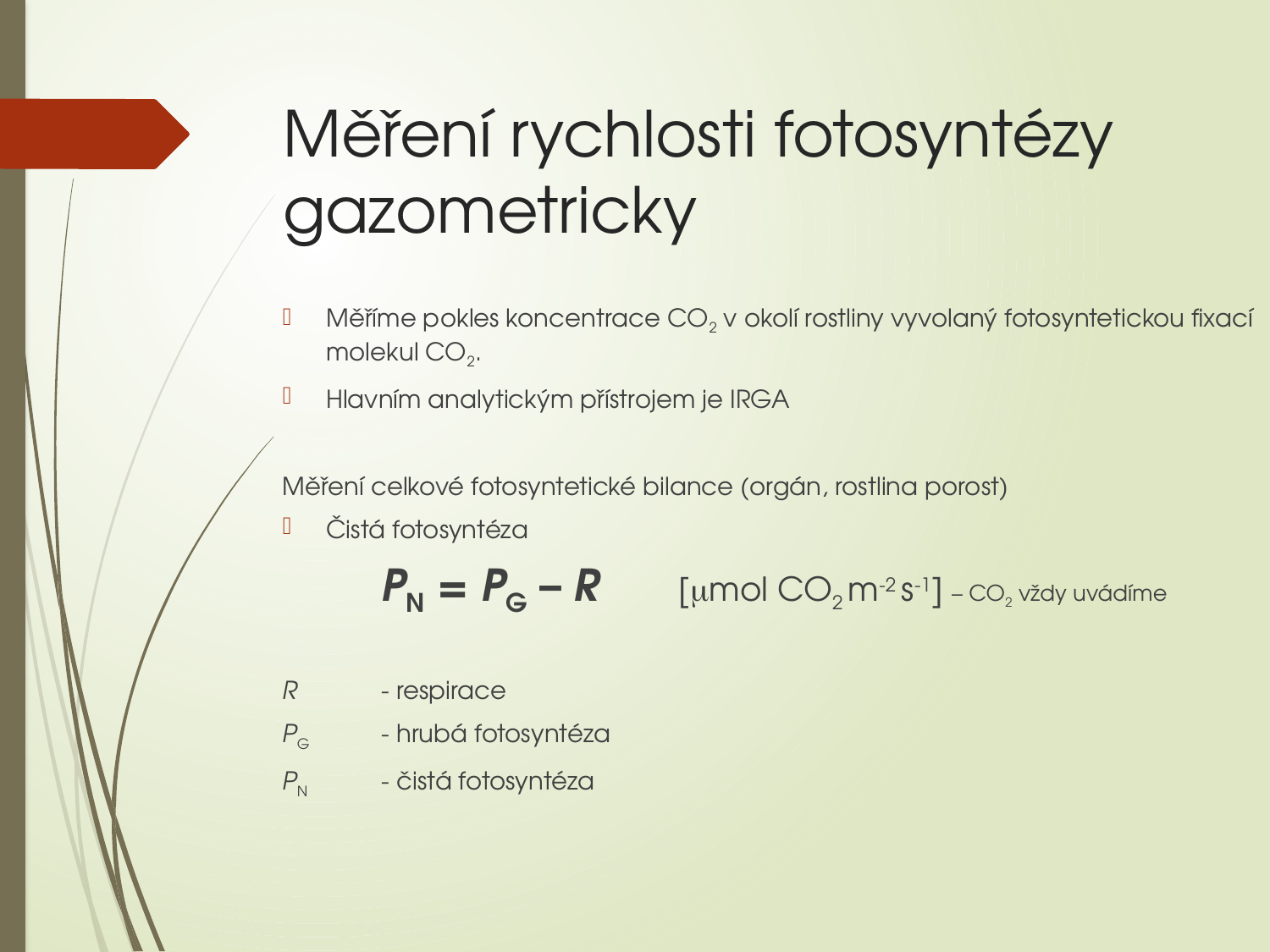

# Měření rychlosti fotosyntézy gazometricky
Měříme pokles koncentrace CO2 v okolí rostliny vyvolaný fotosyntetickou fixací molekul CO2.
Hlavním analytickým přístrojem je IRGA

Měření celkové fotosyntetické bilance (orgán, rostlina porost)
Čistá fotosyntéza
		PN = PG – R	[μmol CO2 m-2 s-1] – CO2 vždy uvádíme

R 	- respirace
PG 	- hrubá fotosyntéza
PN	- čistá fotosyntéza